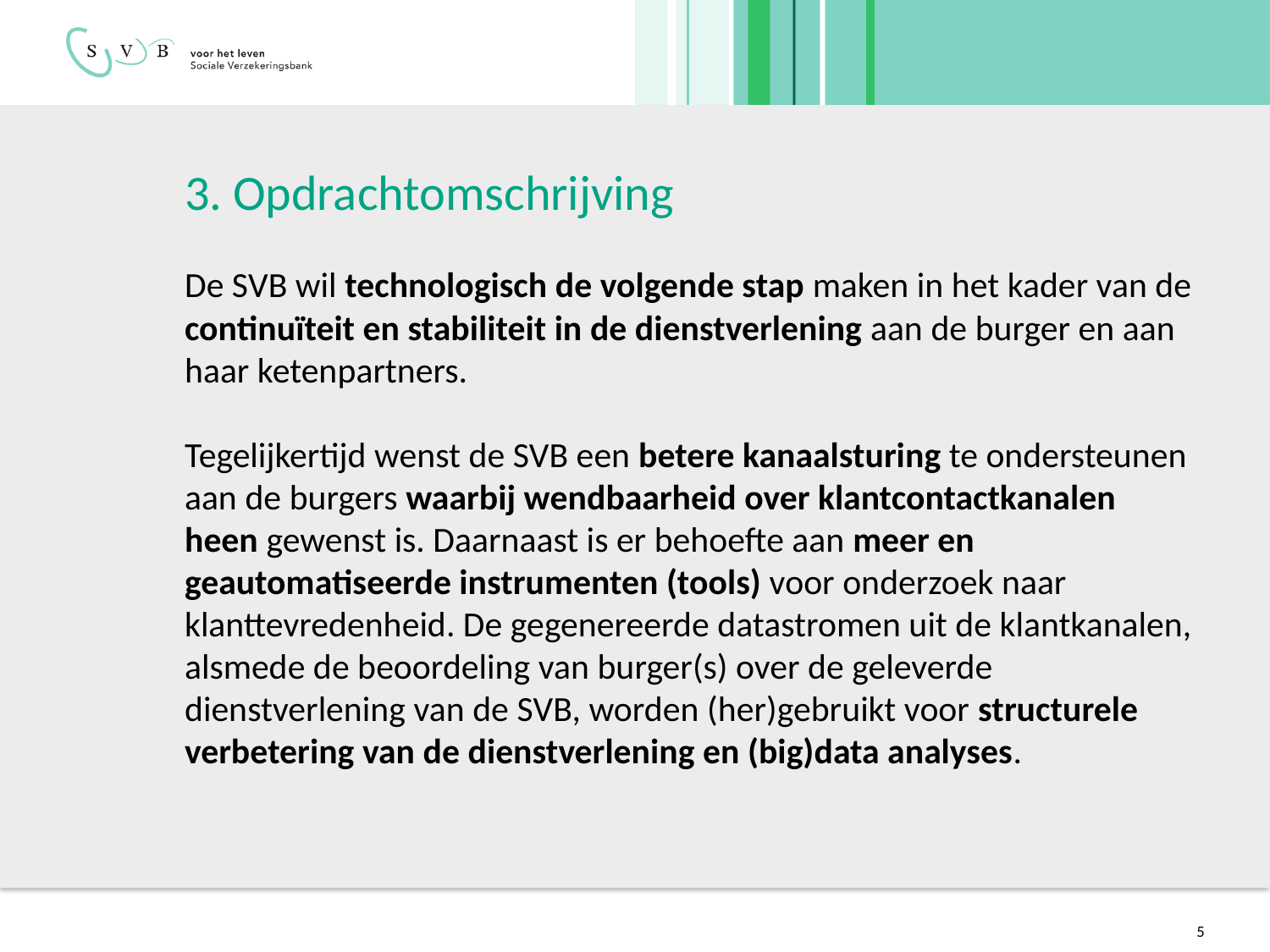

# 3. Opdrachtomschrijving
De SVB wil technologisch de volgende stap maken in het kader van de continuïteit en stabiliteit in de dienstverlening aan de burger en aan haar ketenpartners.
Tegelijkertijd wenst de SVB een betere kanaalsturing te ondersteunen aan de burgers waarbij wendbaarheid over klantcontactkanalen heen gewenst is. Daarnaast is er behoefte aan meer en geautomatiseerde instrumenten (tools) voor onderzoek naar klanttevredenheid. De gegenereerde datastromen uit de klantkanalen, alsmede de beoordeling van burger(s) over de geleverde dienstverlening van de SVB, worden (her)gebruikt voor structurele verbetering van de dienstverlening en (big)data analyses.

5